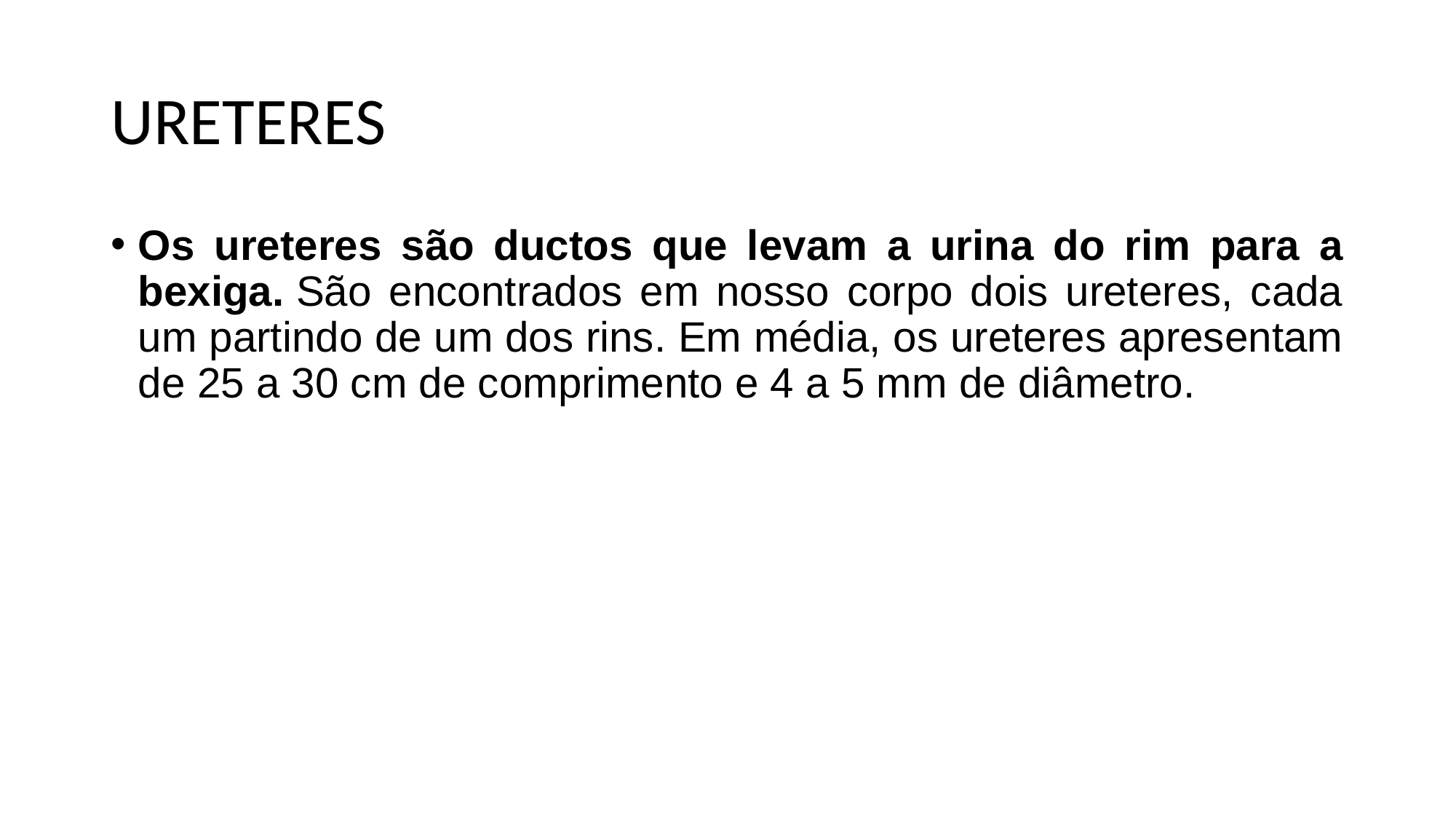

# URETERES
Os ureteres são ductos que levam a urina do rim para a bexiga. São encontrados em nosso corpo dois ureteres, cada um partindo de um dos rins. Em média, os ureteres apresentam de 25 a 30 cm de comprimento e 4 a 5 mm de diâmetro.